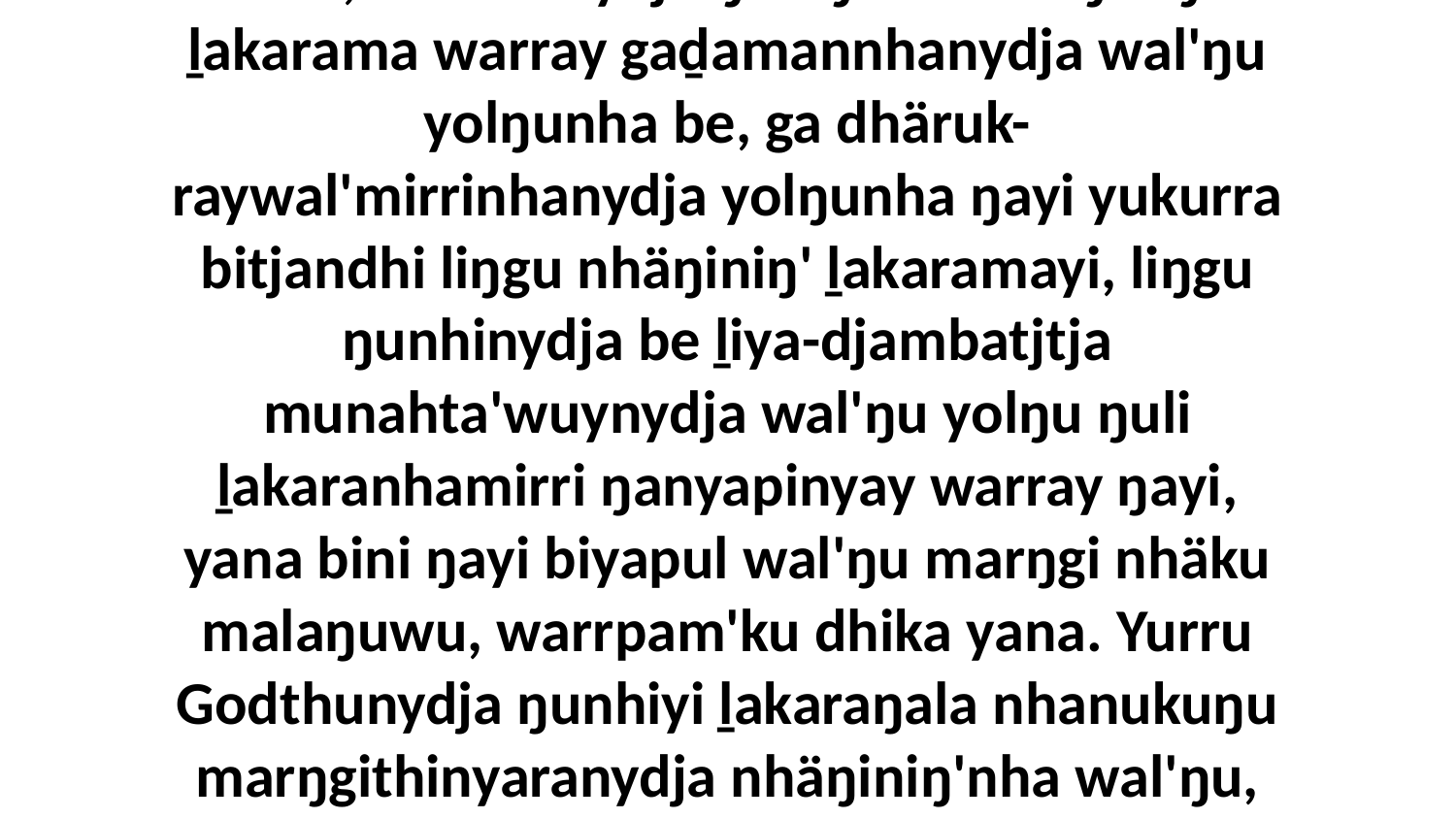

20 Yo, Godthunydja ŋuli ŋunhi nhäŋiniŋ' ḻakarama warray gaḏamannhanydja wal'ŋu yolŋunha be, ga dhäruk-raywal'mirrinhanydja yolŋunha ŋayi yukurra bitjandhi liŋgu nhäŋiniŋ' ḻakaramayi, liŋgu ŋunhinydja be ḻiya-djambatjtja munahta'wuynydja wal'ŋu yolŋu ŋuli ḻakaranhamirri ŋanyapinyay warray ŋayi, yana bini ŋayi biyapul wal'ŋu marŋgi nhäku malaŋuwu, warrpam'ku dhika yana. Yurru Godthunydja ŋunhiyi ḻakaraŋala nhanukuŋu marŋgithinyaranydja nhäŋiniŋ'nha wal'ŋu, ga mayali'miriwnha.